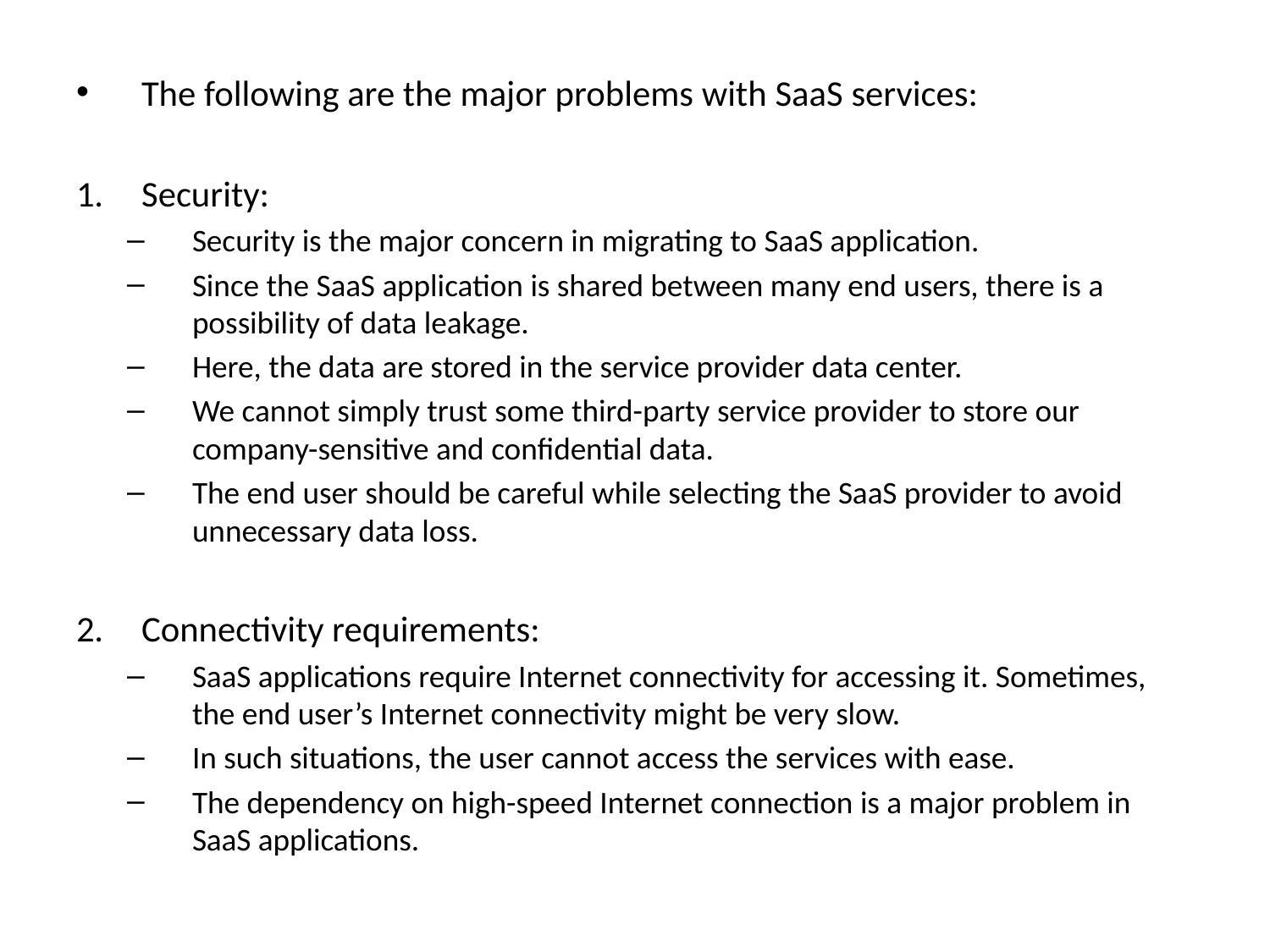

The following are the major problems with SaaS services:

Security:
Security is the major concern in migrating to SaaS application.
Since the SaaS application is shared between many end users, there is a possibility of data leakage.
Here, the data are stored in the service provider data center.
We cannot simply trust some third-party service provider to store our company-sensitive and confidential data.
The end user should be careful while selecting the SaaS provider to avoid unnecessary data loss.

Connectivity requirements:
SaaS applications require Internet connectivity for accessing it. Sometimes, the end user’s Internet connectivity might be very slow.
In such situations, the user cannot access the services with ease.
The dependency on high-speed Internet connection is a major problem in SaaS applications.